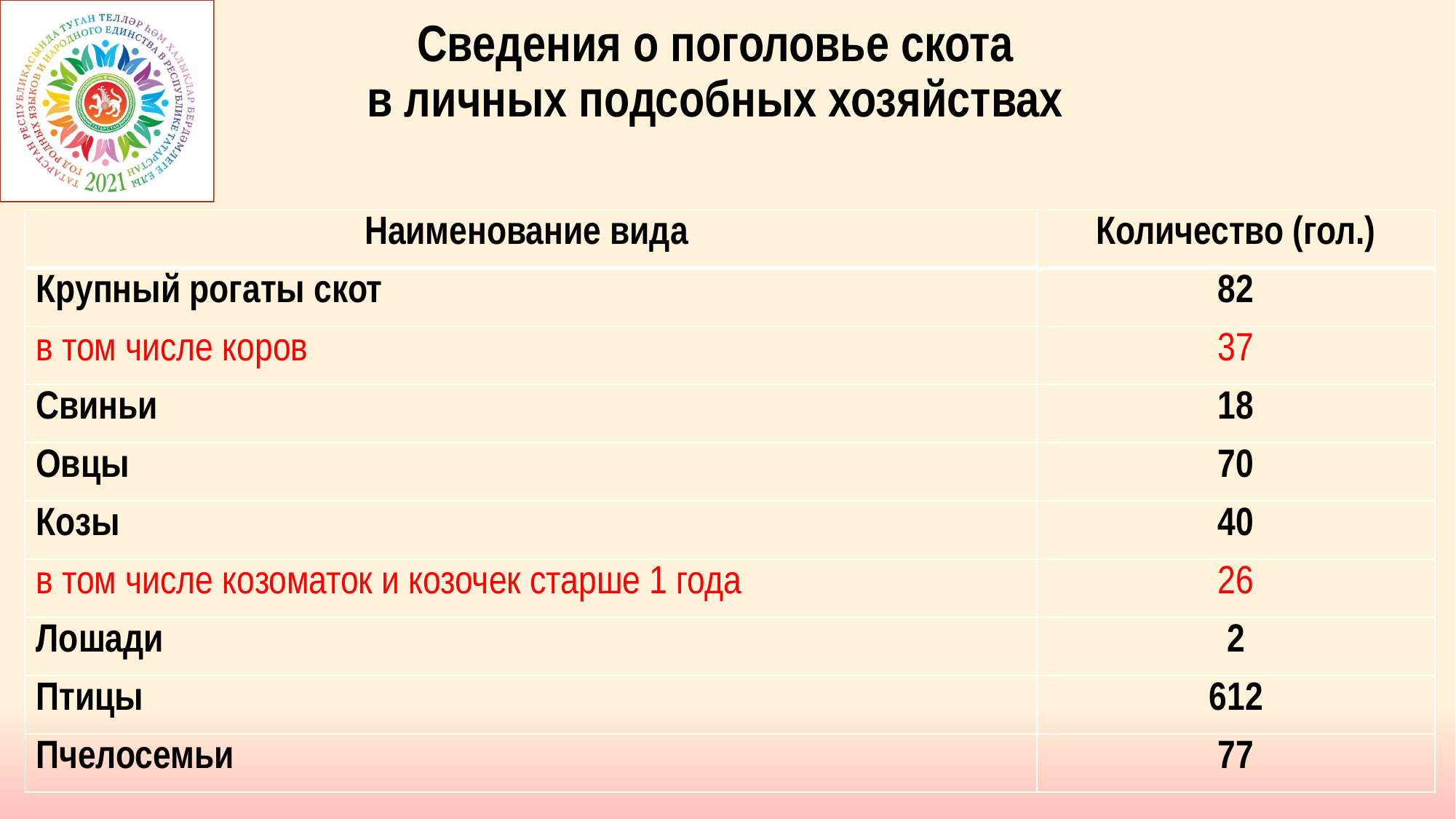

# Сведения о поголовье скота в личных подсобных хозяйствах
| Наименование вида | Количество (гол.) |
| --- | --- |
| Крупный рогаты скот | 82 |
| в том числе коров | 37 |
| Свиньи | 18 |
| Овцы | 70 |
| Козы | 40 |
| в том числе козоматок и козочек старше 1 года | 26 |
| Лошади | 2 |
| Птицы | 612 |
| Пчелосемьи | 77 |